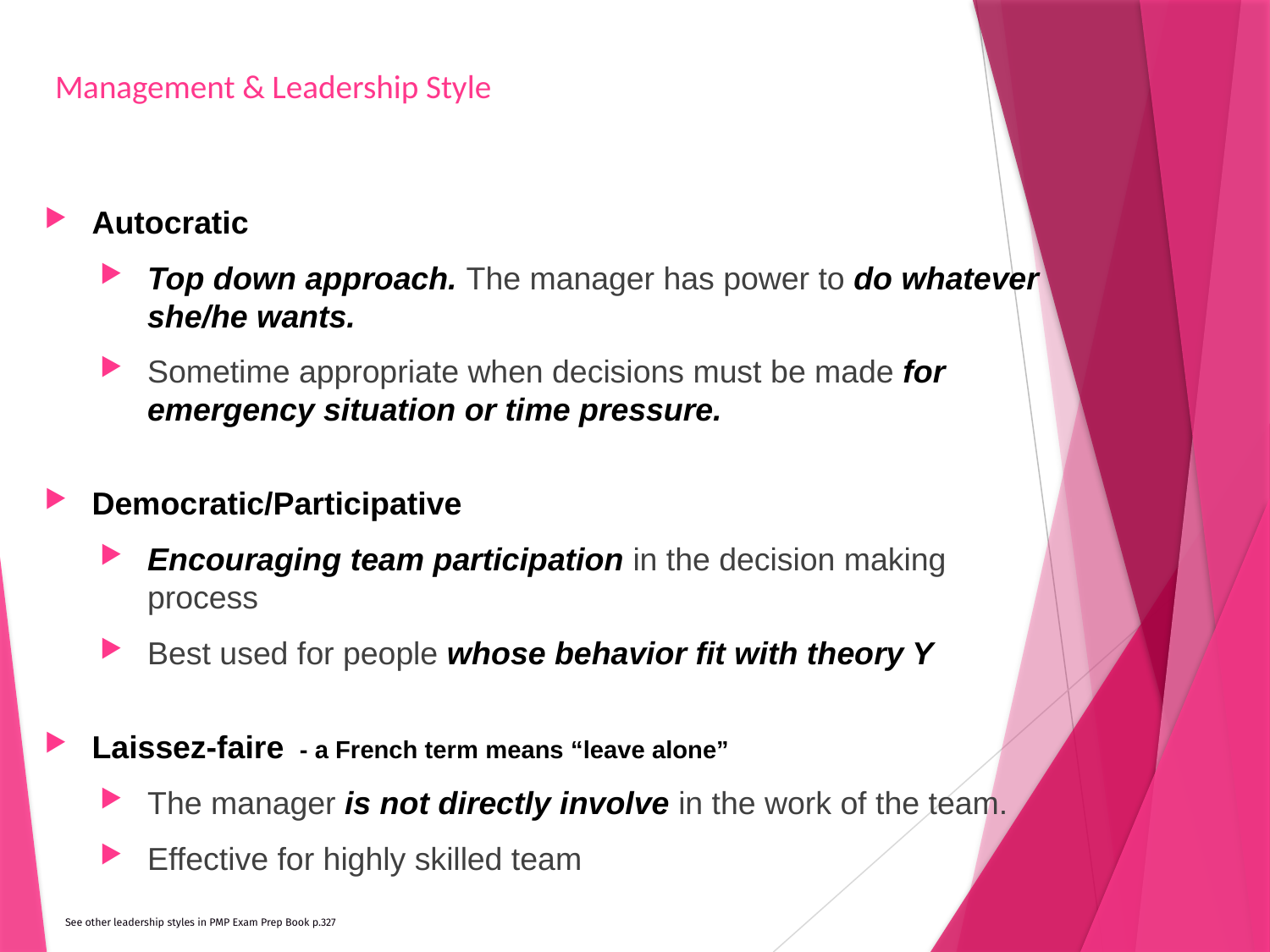

# Management & Leadership Style
Autocratic
Top down approach. The manager has power to do whatever she/he wants.
Sometime appropriate when decisions must be made for emergency situation or time pressure.
Democratic/Participative
Encouraging team participation in the decision making process
Best used for people whose behavior fit with theory Y
Laissez-faire  - a French term means “leave alone”
The manager is not directly involve in the work of the team.
Effective for highly skilled team
See other leadership styles in PMP Exam Prep Book p.327